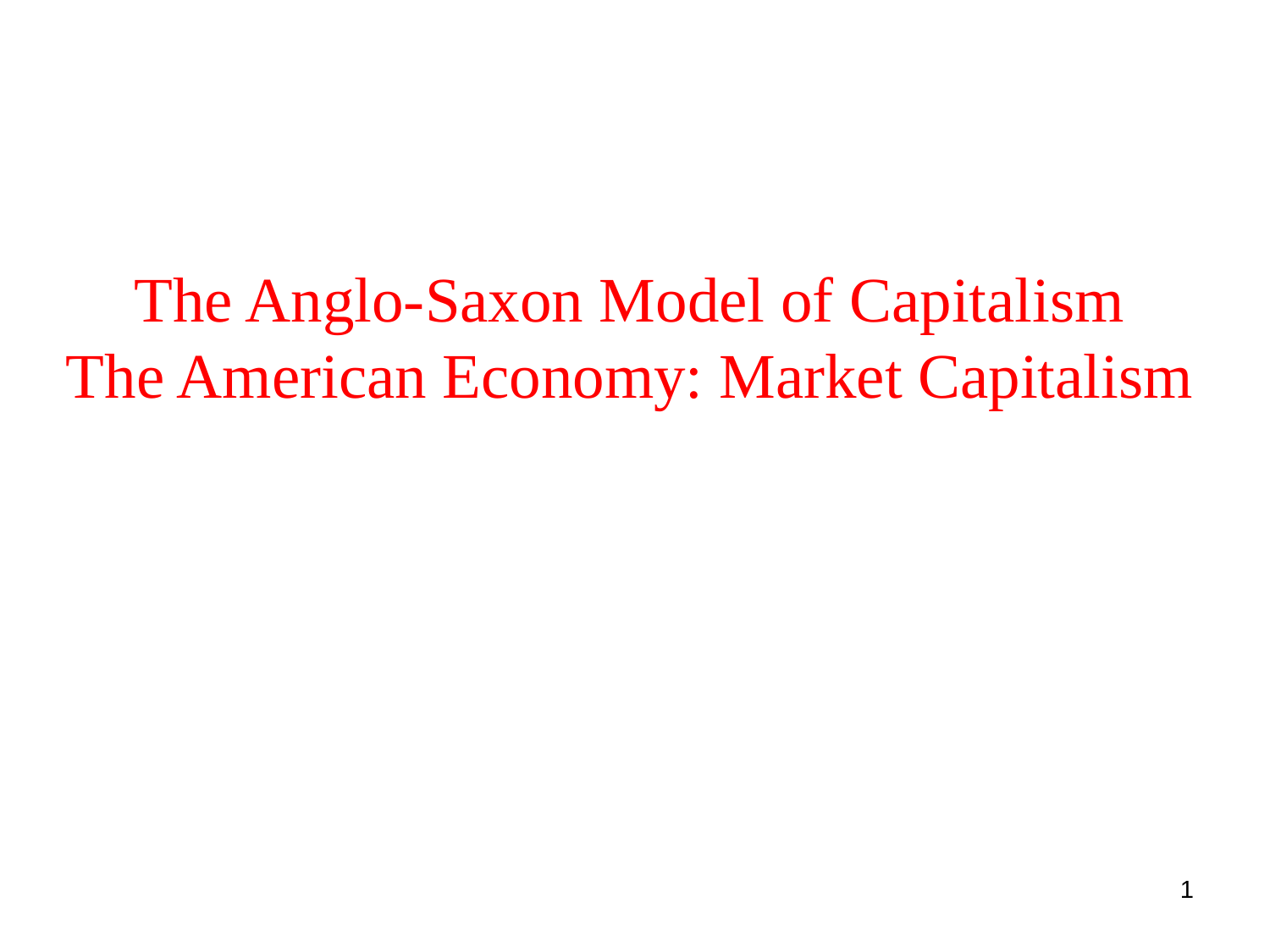

# The Anglo-Saxon Model of Capitalism The American Economy: Market Capitalism
1